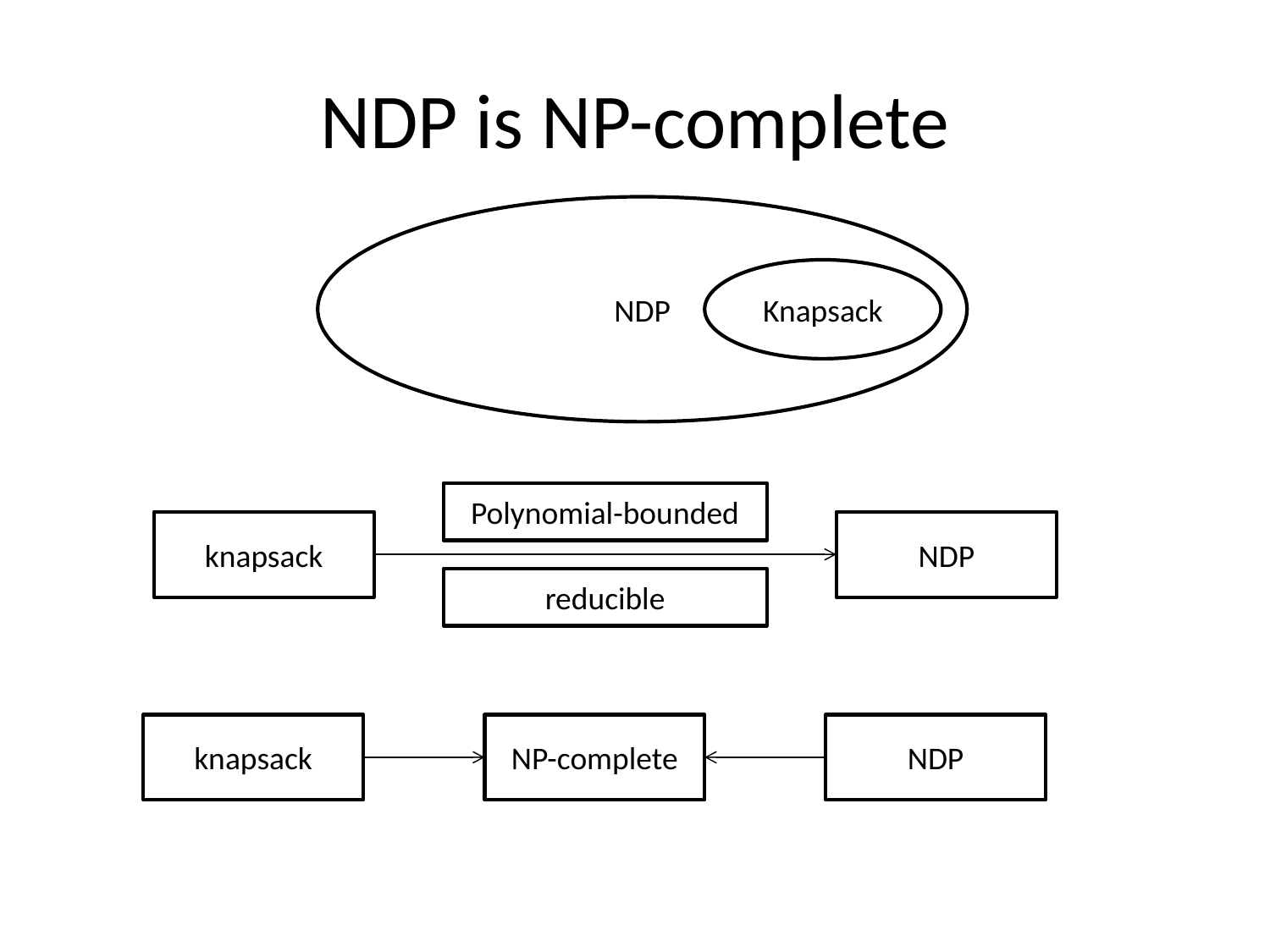

# NDP is NP-complete
NDP
Knapsack
Polynomial-bounded
knapsack
NDP
reducible
knapsack
NP-complete
NDP